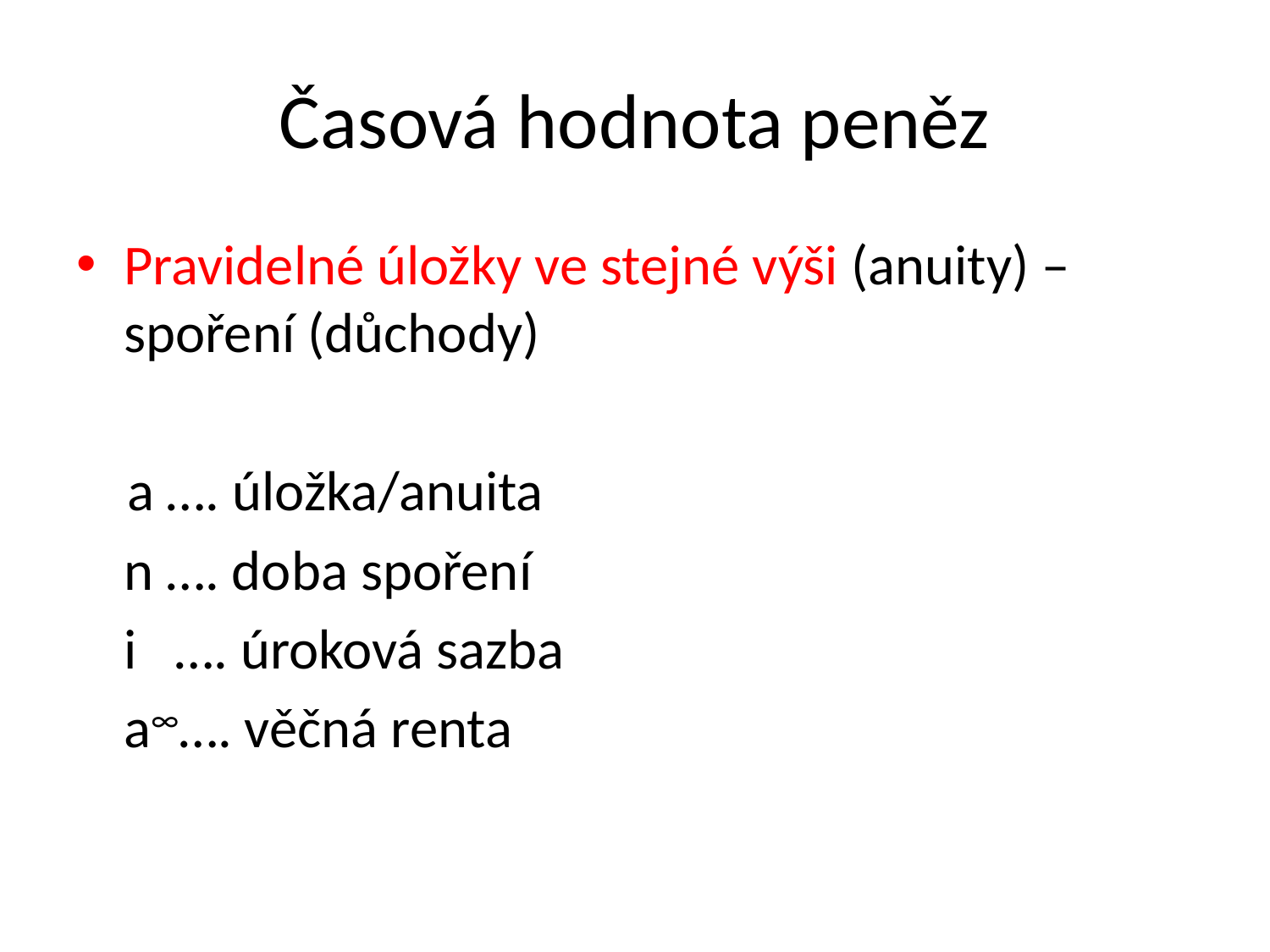

# Časová hodnota peněz
Pravidelné úložky ve stejné výši (anuity) – spoření (důchody)

    a …. úložka/anuita
	n …. doba spoření
	i   …. úroková sazba
	a∞…. věčná renta